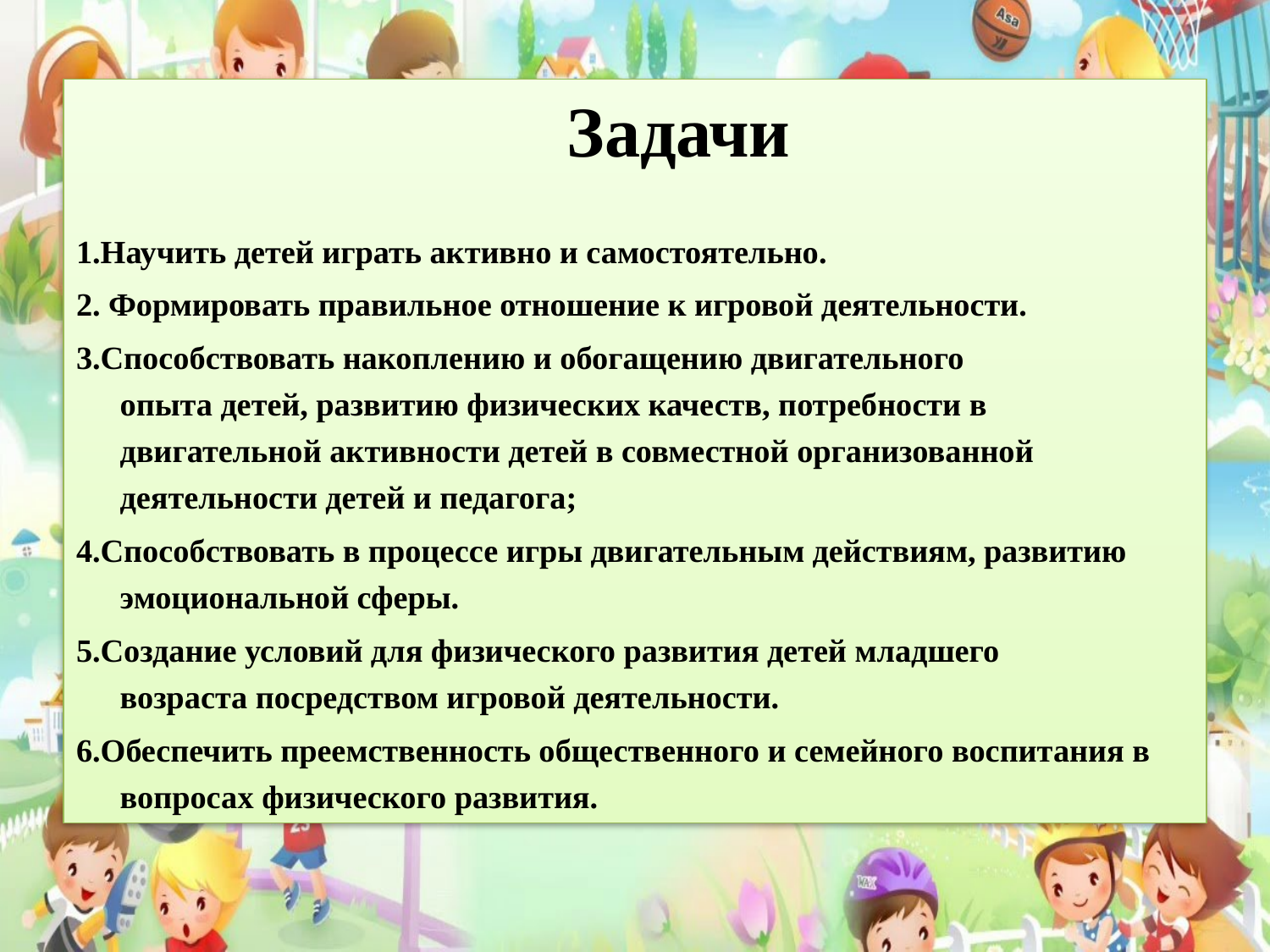

Задачи

1.Научить детей играть активно и самостоятельно.
2. Формировать правильное отношение к игровой деятельности.
3.Способствовать накоплению и обогащению двигательного опыта детей, развитию физических качеств, потребности в двигательной активности детей в совместной организованной деятельности детей и педагога;
4.Способствовать в процессе игры двигательным действиям, развитию эмоциональной сферы.
5.Создание условий для физического развития детей младшего возраста посредством игровой деятельности.
6.Обеспечить преемственность общественного и семейного воспитания в вопросах физического развития.